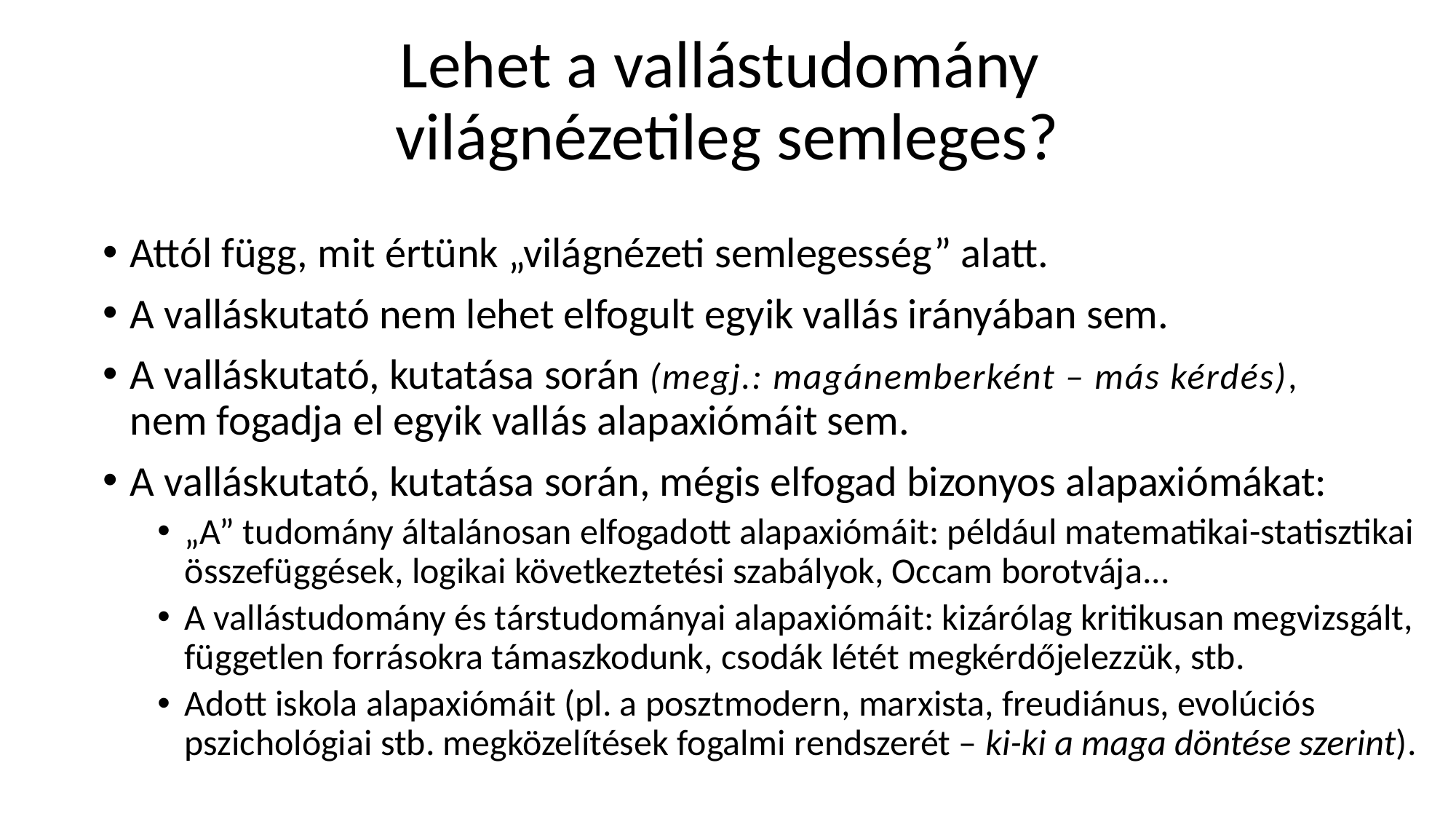

# Lehet a vallástudomány világnézetileg semleges?
Attól függ, mit értünk „világnézeti semlegesség” alatt.
A valláskutató nem lehet elfogult egyik vallás irányában sem.
A valláskutató, kutatása során (megj.: magánemberként – más kérdés),
nem fogadja el egyik vallás alapaxiómáit sem.
A valláskutató, kutatása során, mégis elfogad bizonyos alapaxiómákat:
„A” tudomány általánosan elfogadott alapaxiómáit: például matematikai-statisztikai összefüggések, logikai következtetési szabályok, Occam borotvája...
A vallástudomány és társtudományai alapaxiómáit: kizárólag kritikusan megvizsgált, független forrásokra támaszkodunk, csodák létét megkérdőjelezzük, stb.
Adott iskola alapaxiómáit (pl. a posztmodern, marxista, freudiánus, evolúciós pszichológiai stb. megközelítések fogalmi rendszerét – ki-ki a maga döntése szerint).